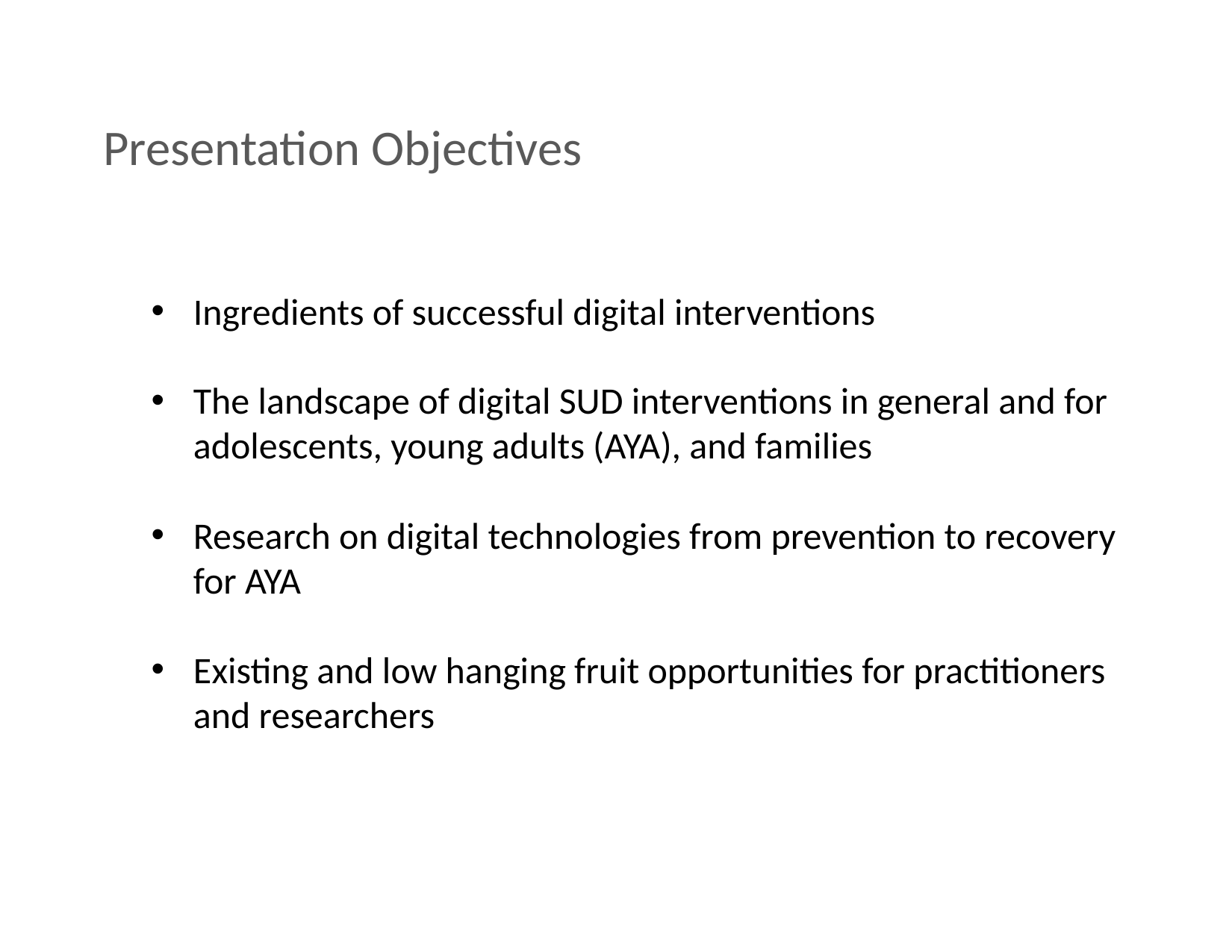

# Presentation Objectives

Ingredients of successful digital interventions

The landscape of digital SUD interventions in general and for adolescents, young adults (AYA), and families

Research on digital technologies from prevention to recovery for AYA

Existing and low hanging fruit opportunities for practitioners and researchers